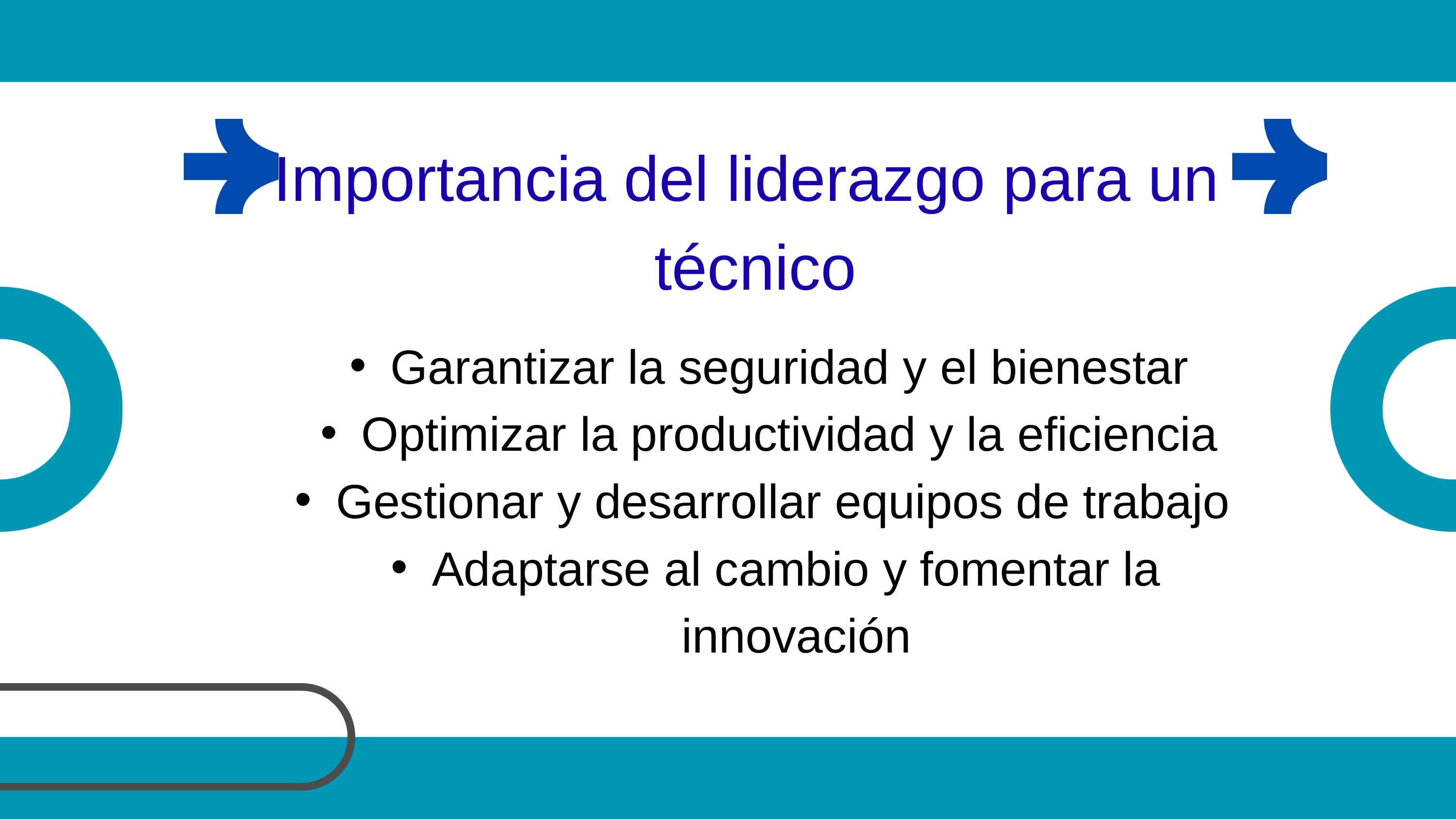

Importancia del liderazgo para un  técnico

Garantizar la seguridad y el bienestar
Optimizar la productividad y la eficiencia
Gestionar y desarrollar equipos de trabajo
Adaptarse al cambio y fomentar la innovación